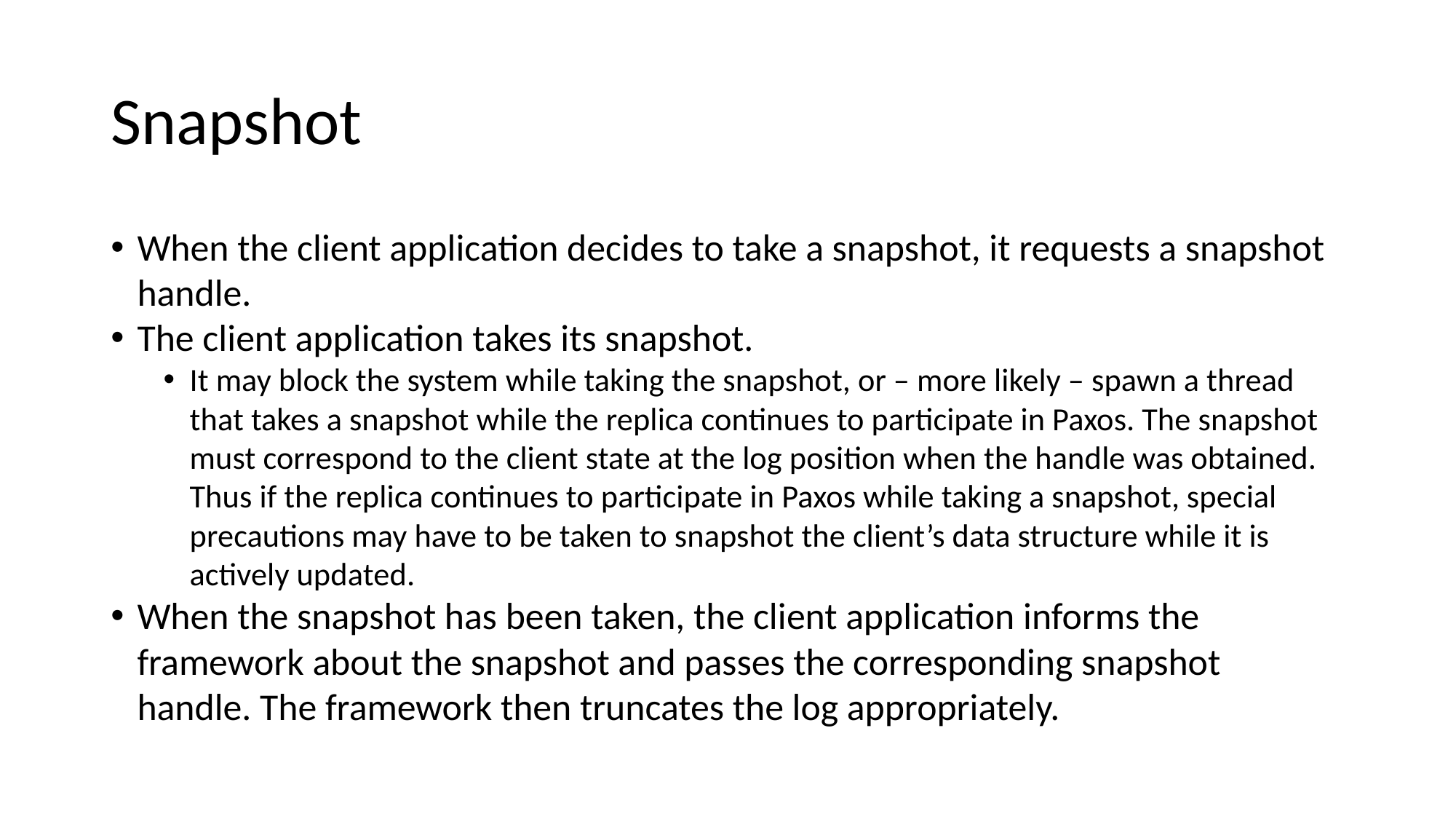

# Snapshot
When the client application decides to take a snapshot, it requests a snapshot handle.
The client application takes its snapshot.
It may block the system while taking the snapshot, or – more likely – spawn a thread that takes a snapshot while the replica continues to participate in Paxos. The snapshot must correspond to the client state at the log position when the handle was obtained. Thus if the replica continues to participate in Paxos while taking a snapshot, special precautions may have to be taken to snapshot the client’s data structure while it is actively updated.
When the snapshot has been taken, the client application informs the framework about the snapshot and passes the corresponding snapshot handle. The framework then truncates the log appropriately.